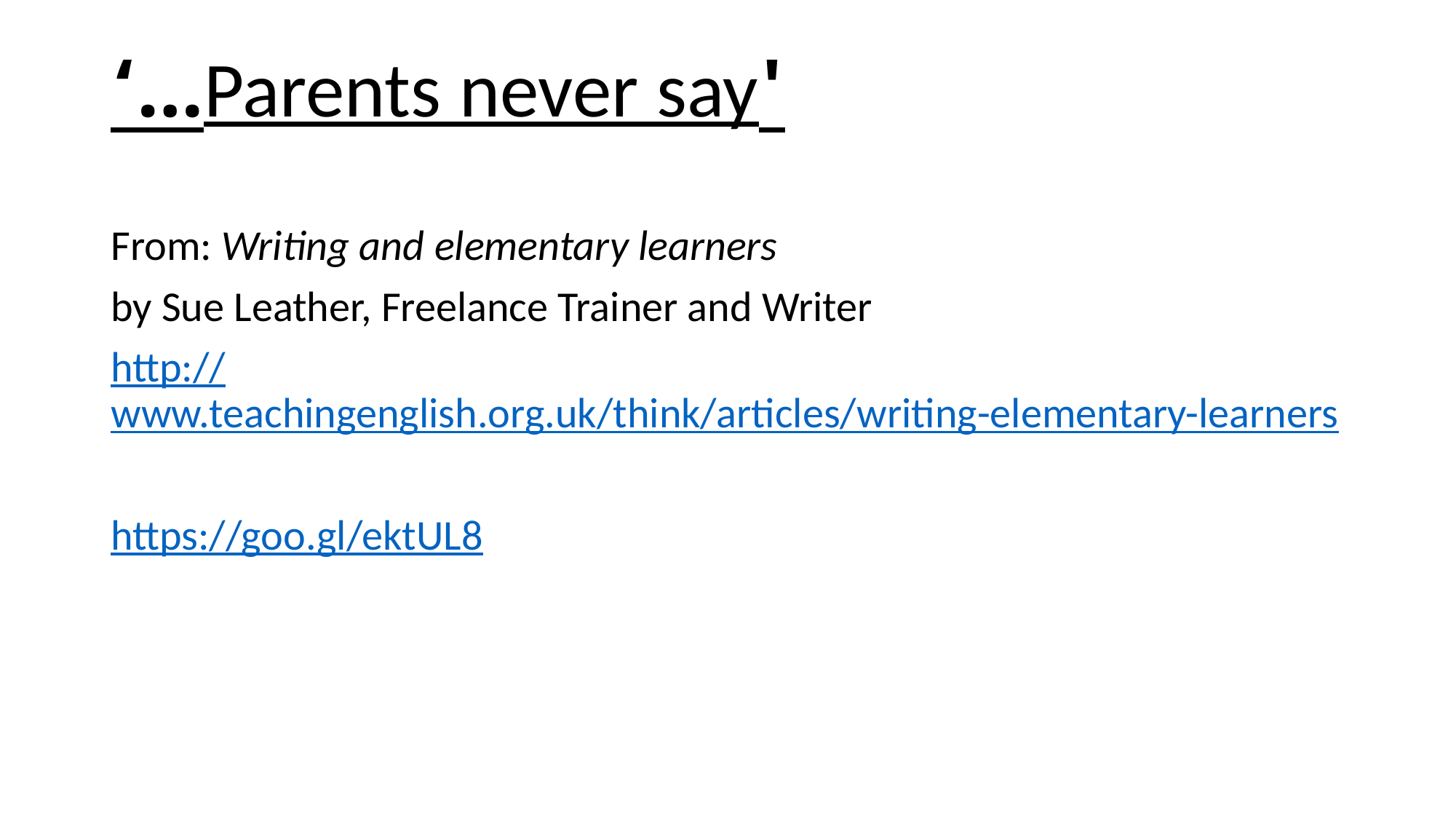

# 'Parents never say…‘
From: Writing and elementary learners
by Sue Leather, Freelance Trainer and Writer
http://www.teachingenglish.org.uk/think/articles/writing-elementary-learners

https://goo.gl/ektUL8